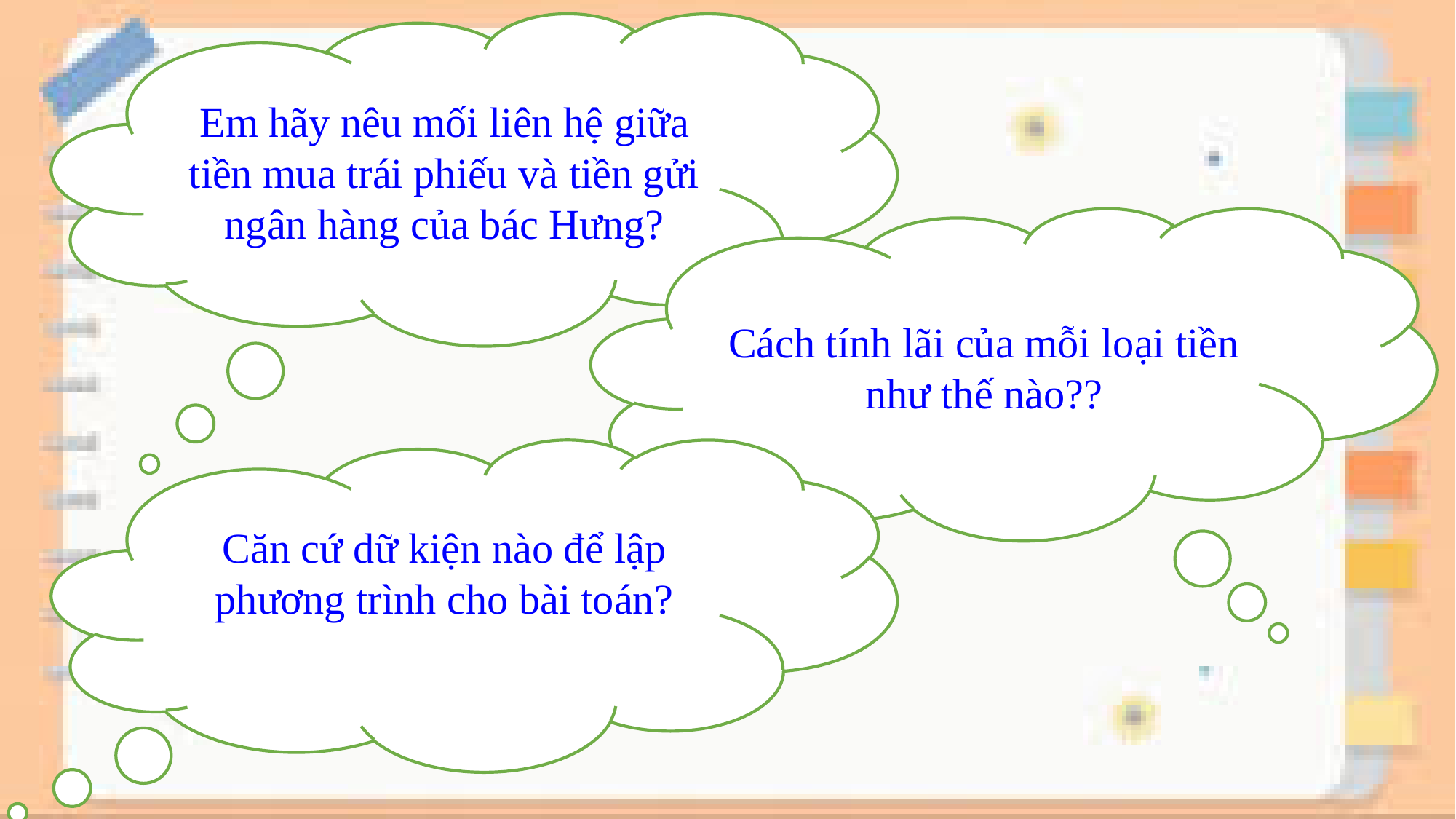

Em hãy nêu mối liên hệ giữa tiền mua trái phiếu và tiền gửi ngân hàng của bác Hưng?
Cách tính lãi của mỗi loại tiền như thế nào??
Căn cứ dữ kiện nào để lập phương trình cho bài toán?